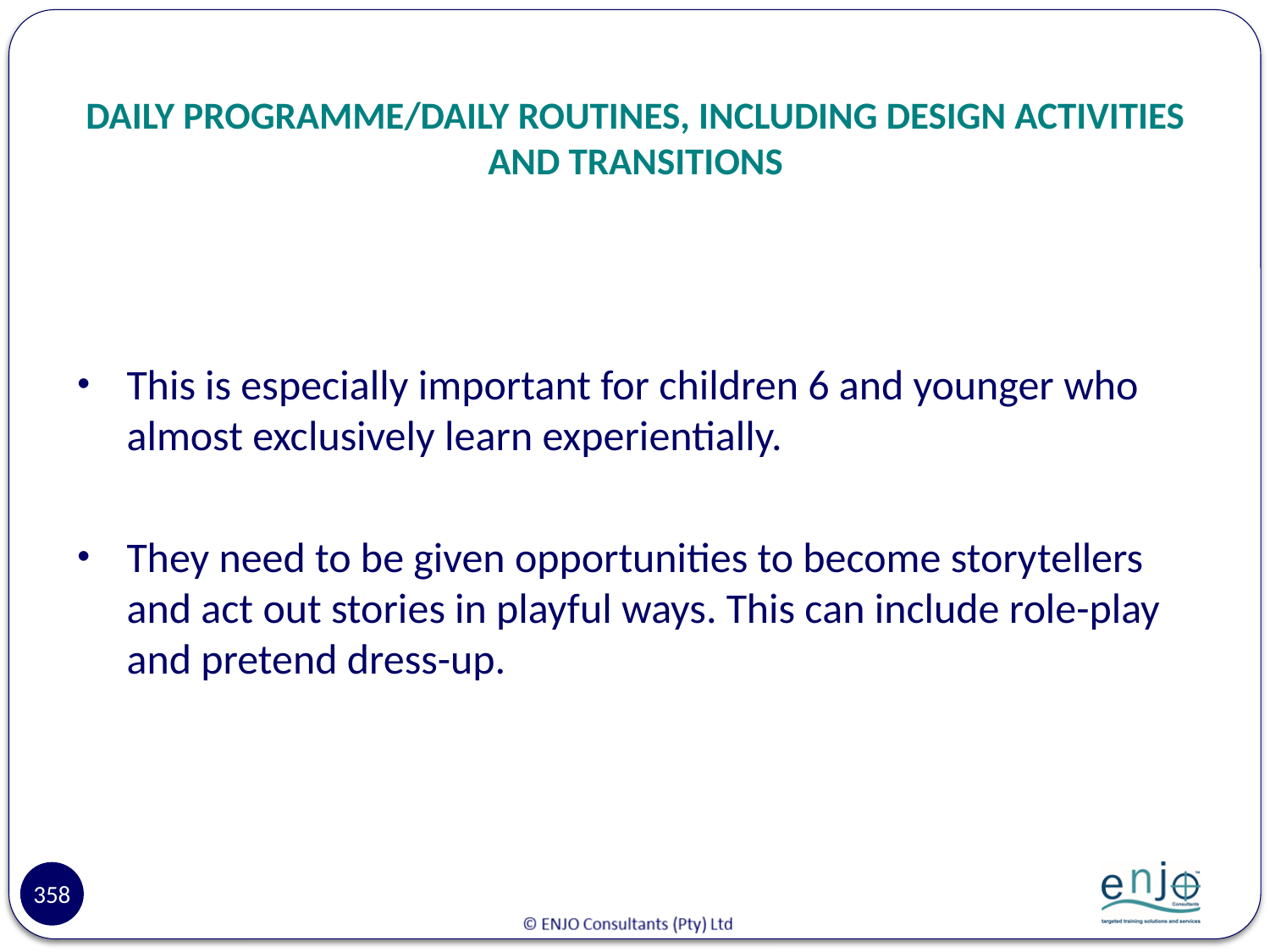

# DAILY PROGRAMME/DAILY ROUTINES, INCLUDING DESIGN ACTIVITIES AND TRANSITIONS
This is especially important for children 6 and younger who almost exclusively learn experientially.

They need to be given opportunities to become storytellers and act out stories in playful ways. This can include role-play and pretend dress-up.

358